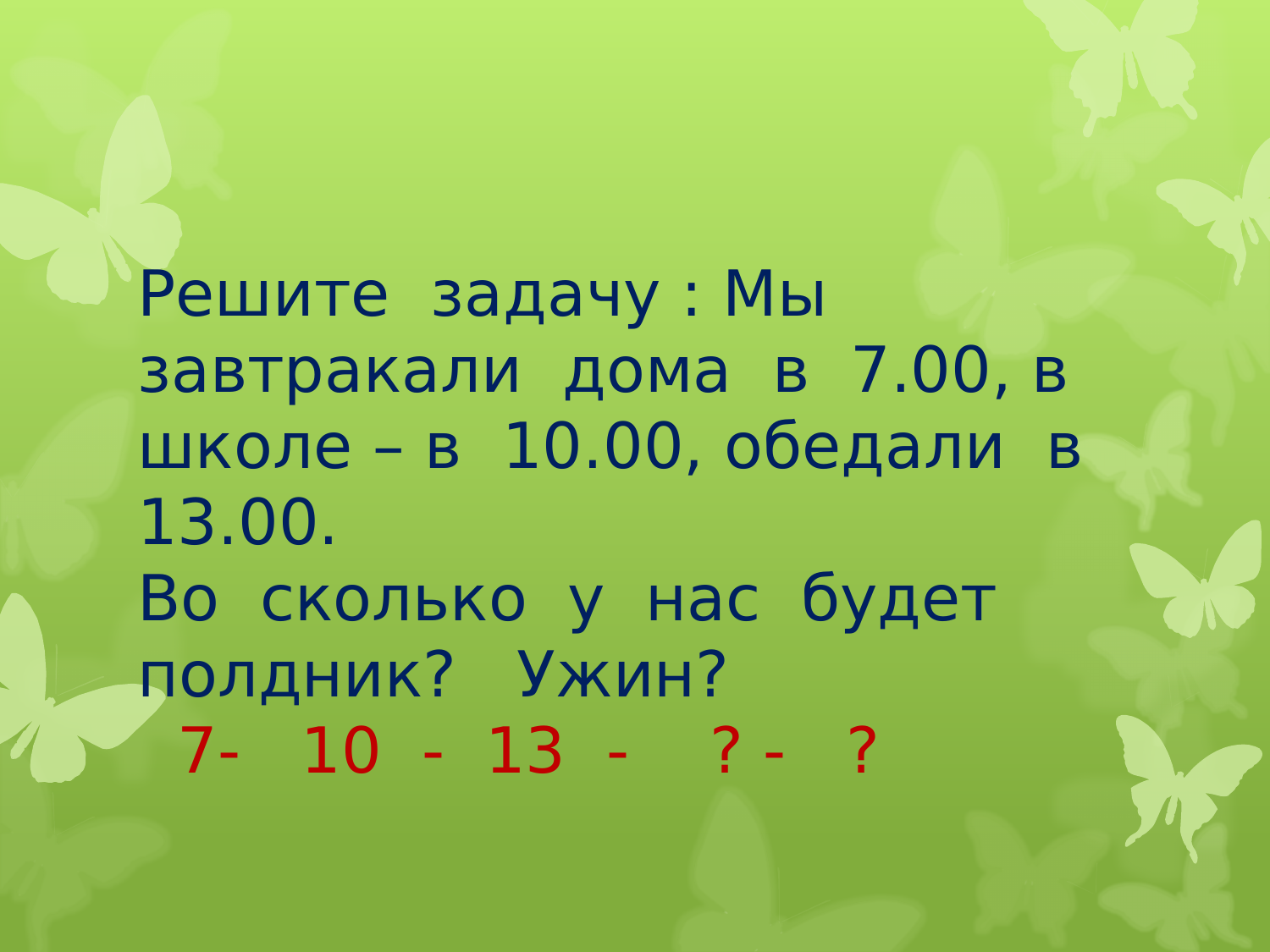

Решите  задачу : Мы  завтракали  дома  в  7.00, в  школе – в  10.00, обедали  в  13.00.
Во  сколько  у  нас  будет  полдник?   Ужин?
  7-   10  -  13  -    ? -   ?